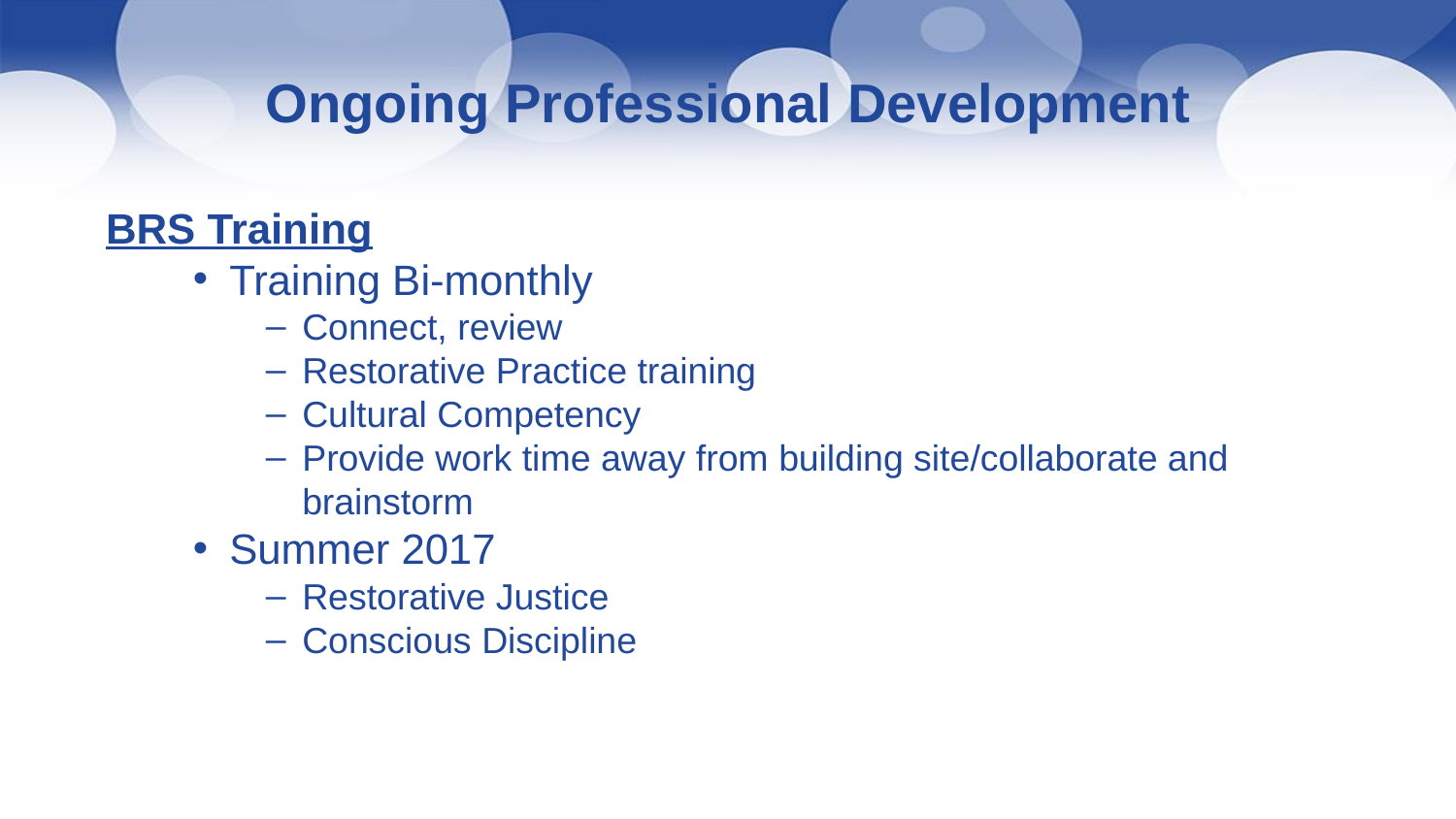

# Ongoing Professional Development
BRS Training
Training Bi-monthly
Connect, review
Restorative Practice training
Cultural Competency
Provide work time away from building site/collaborate and brainstorm
Summer 2017
Restorative Justice
Conscious Discipline